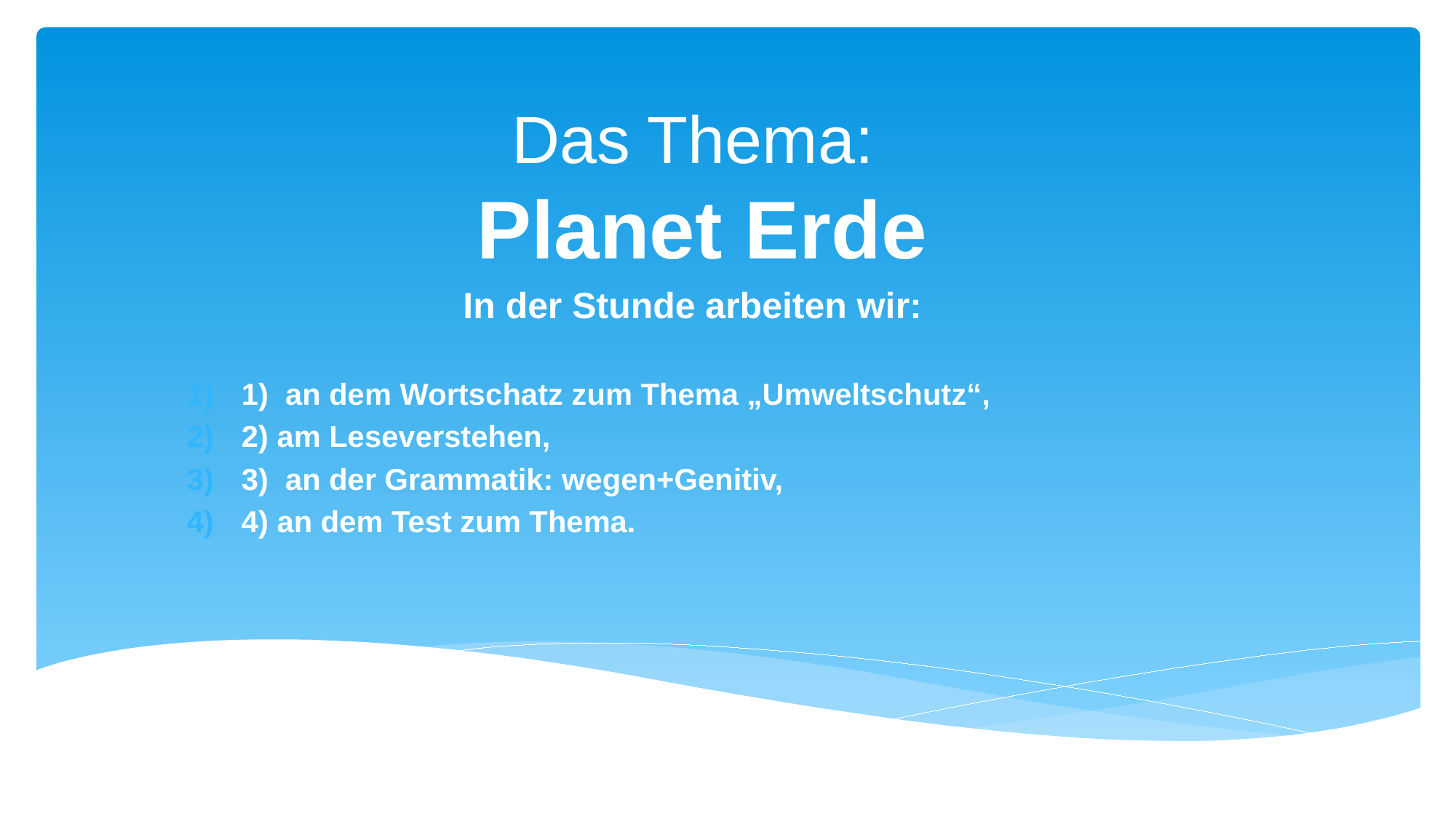

Das Thema:
 Planet Erde
In der Stunde arbeiten wir:

1)  an dem Wortschatz zum Thema „Umweltschutz“,
2) am Leseverstehen,
3)  an der Grammatik: wegen+Genitiv,
4) an dem Test zum Thema.

#